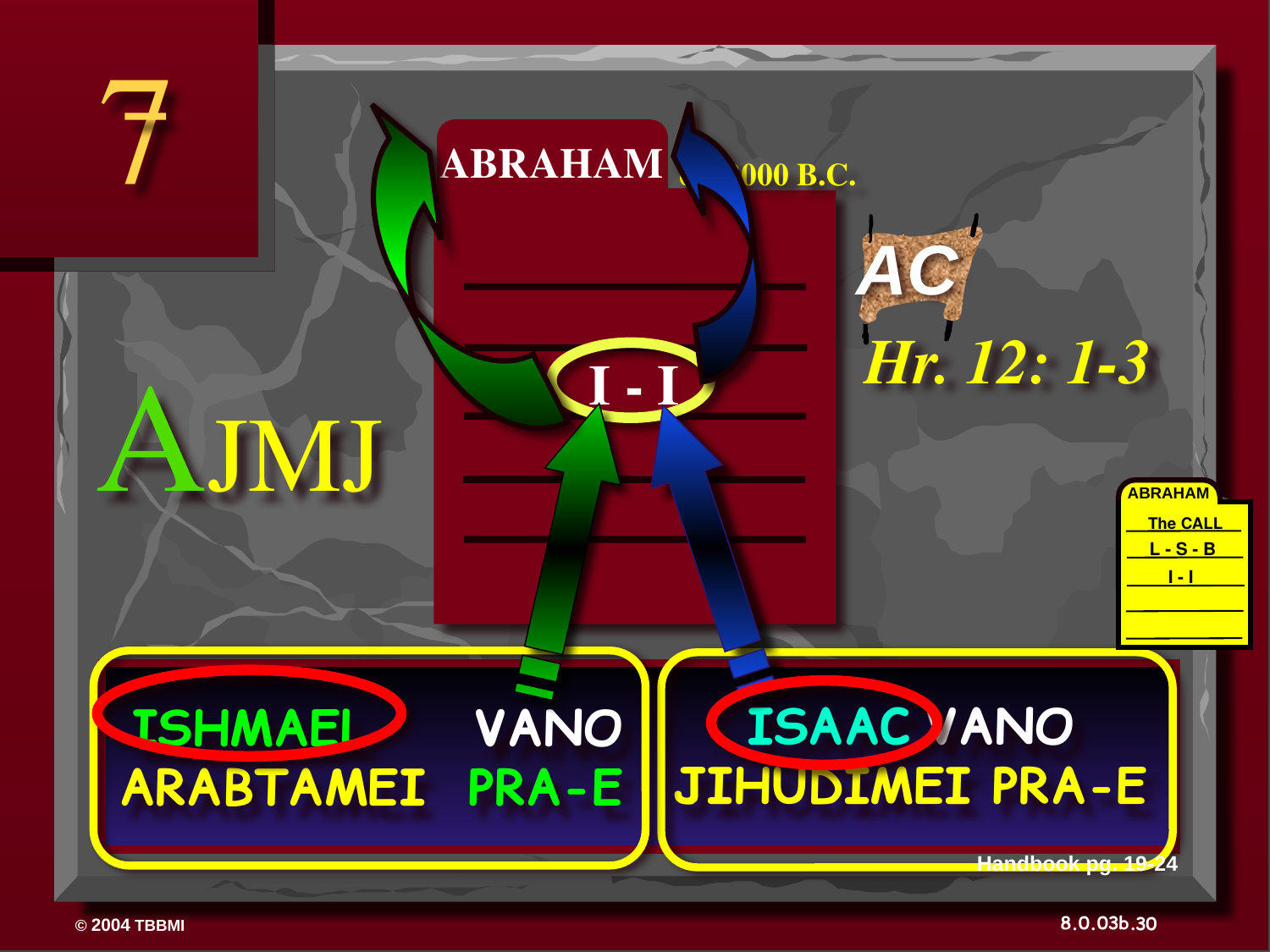

7

ABRAHAM
ABRAHAM
ca. 2000 B.C.

AC
Hr. 12: 1-3

AC
The CALL
L - S - B

AJMJ

I - I

ABRAHAM

The CALL

L - S - B

I - I

 ISHMAEL     VANO
ARABTAMEI  PRA-E

ISAAC VANO
JIHUDIMEI PRA-E

Handbook pg. 19-24

30